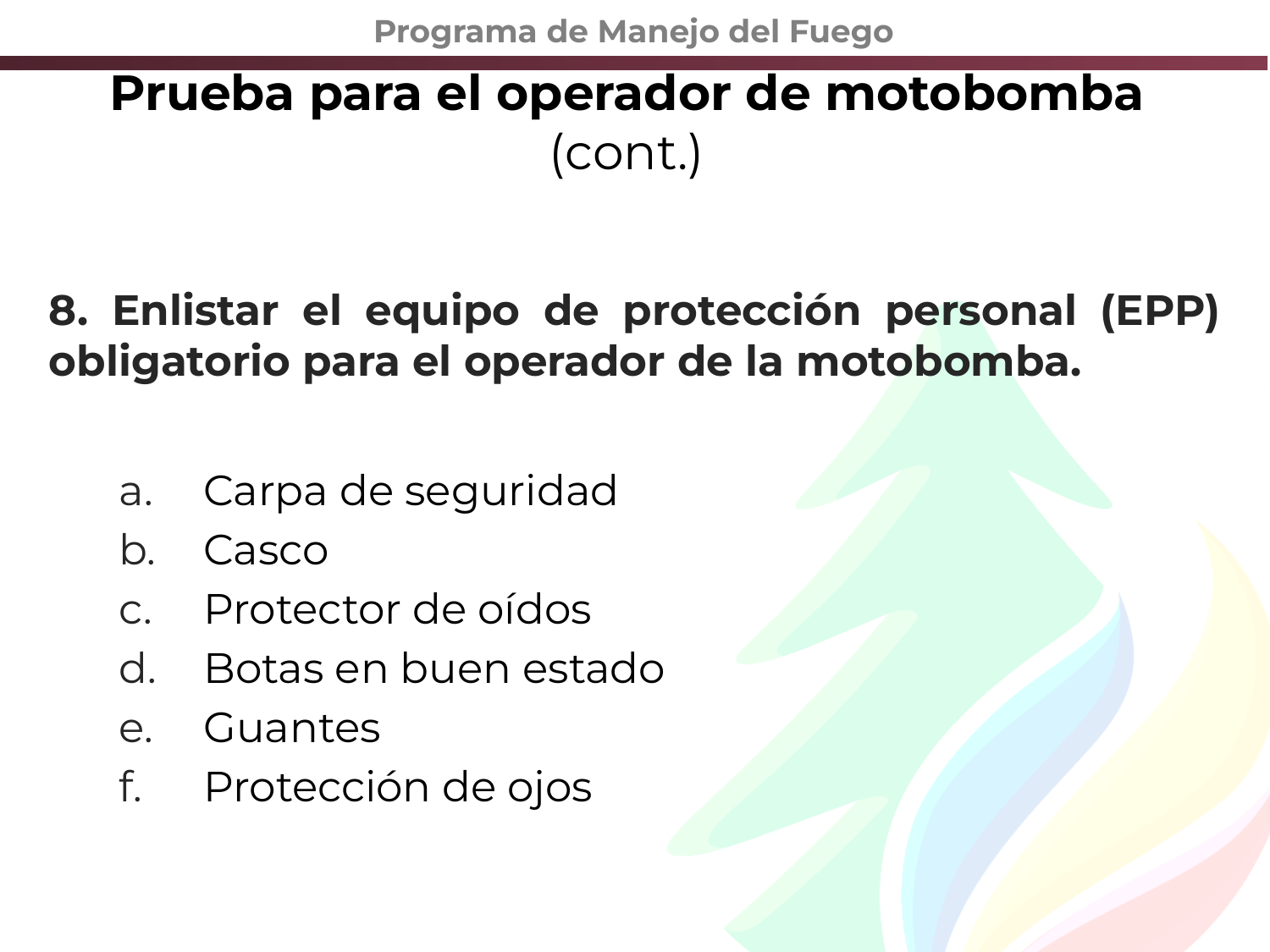

# Prueba para el operador de motobomba (cont.)
8. Enlistar el equipo de protección personal (EPP) obligatorio para el operador de la motobomba.
Carpa de seguridad
Casco
Protector de oídos
Botas en buen estado
Guantes
Protección de ojos